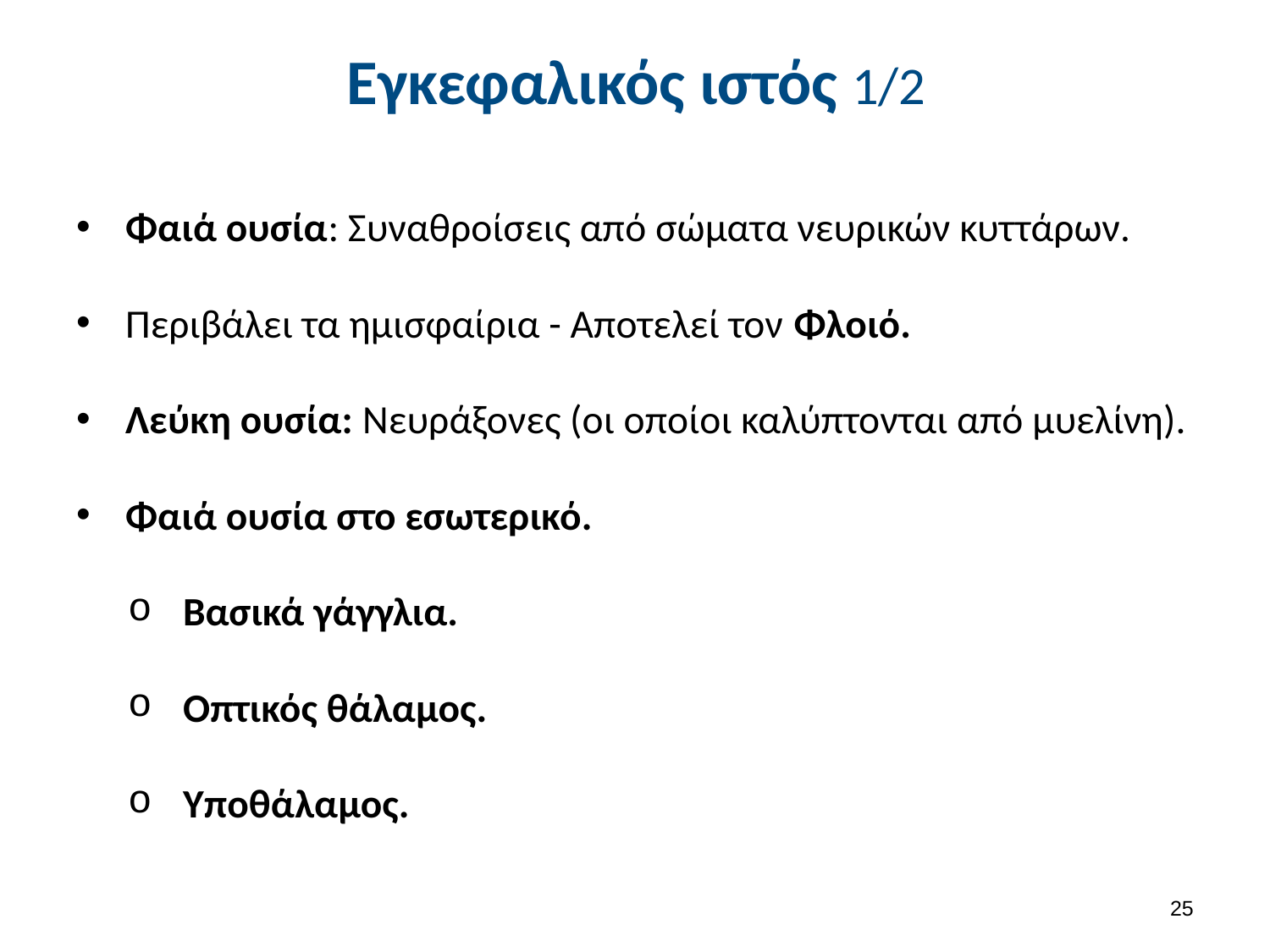

# Εγκεφαλικός ιστός 1/2
Φαιά ουσία: Συναθροίσεις από σώματα νευρικών κυττάρων.
Περιβάλει τα ημισφαίρια - Αποτελεί τον Φλοιό.
Λεύκη ουσία: Νευράξονες (οι οποίοι καλύπτονται από μυελίνη).
Φαιά ουσία στο εσωτερικό.
Βασικά γάγγλια.
Οπτικός θάλαμος.
Υποθάλαμος.
25